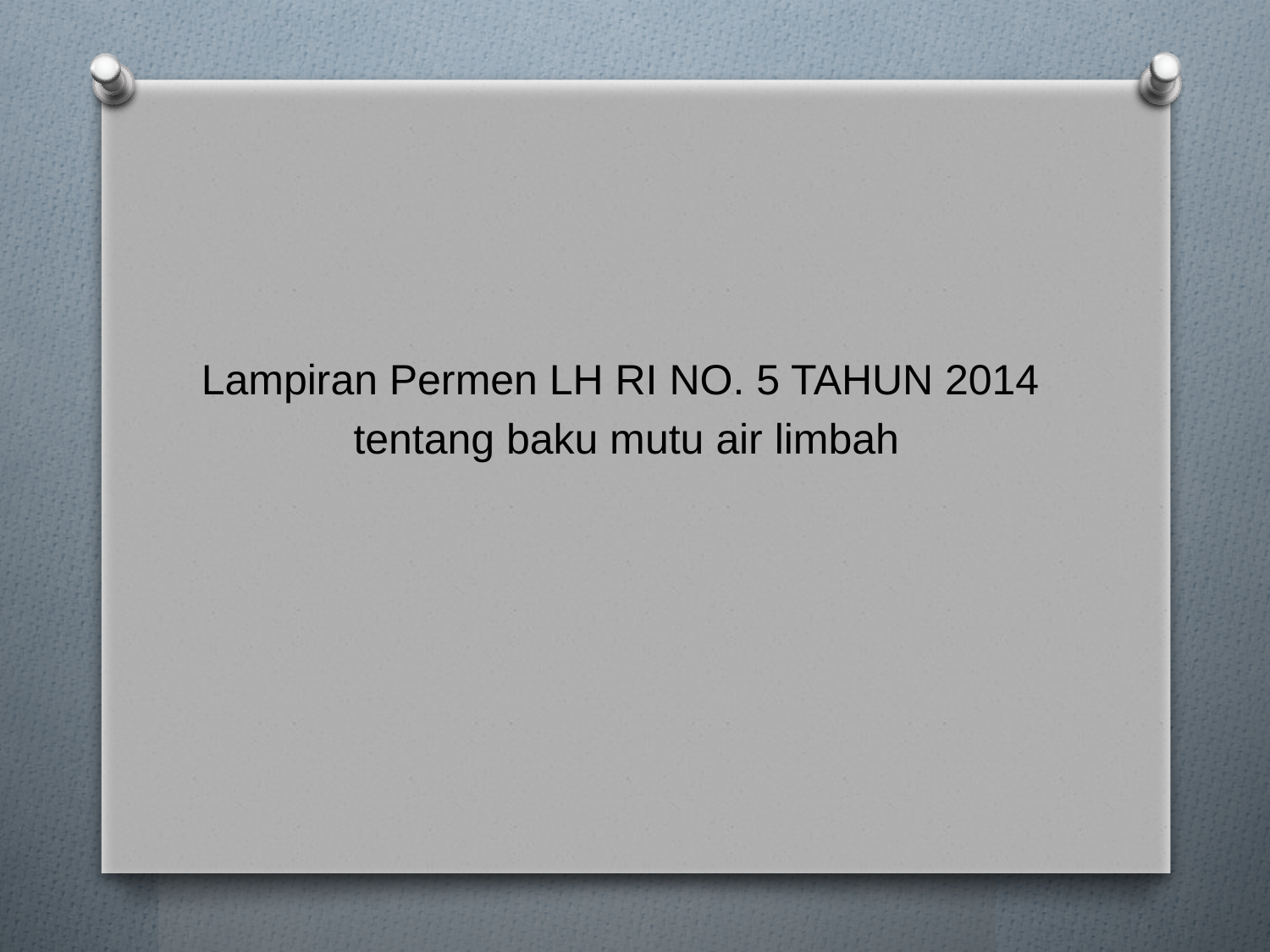

Lampiran Permen LH RI NO. 5 TAHUN 2014
tentang baku mutu air limbah